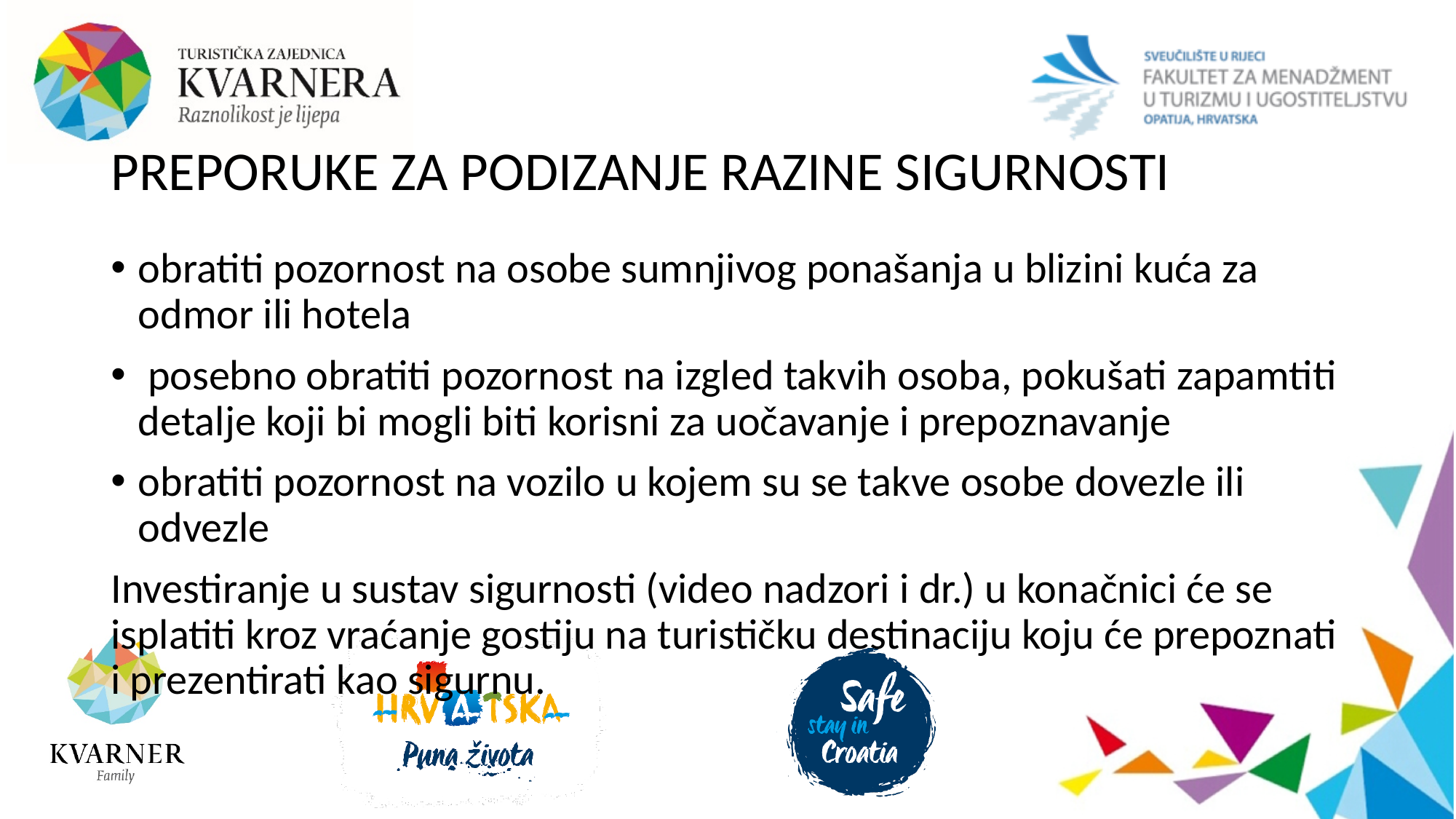

# PREPORUKE ZA PODIZANJE RAZINE SIGURNOSTI
obratiti pozornost na osobe sumnjivog ponašanja u blizini kuća za odmor ili hotela
 posebno obratiti pozornost na izgled takvih osoba, pokušati zapamtiti detalje koji bi mogli biti korisni za uočavanje i prepoznavanje
obratiti pozornost na vozilo u kojem su se takve osobe dovezle ili odvezle
Investiranje u sustav sigurnosti (video nadzori i dr.) u konačnici će se isplatiti kroz vraćanje gostiju na turističku destinaciju koju će prepoznati i prezentirati kao sigurnu.